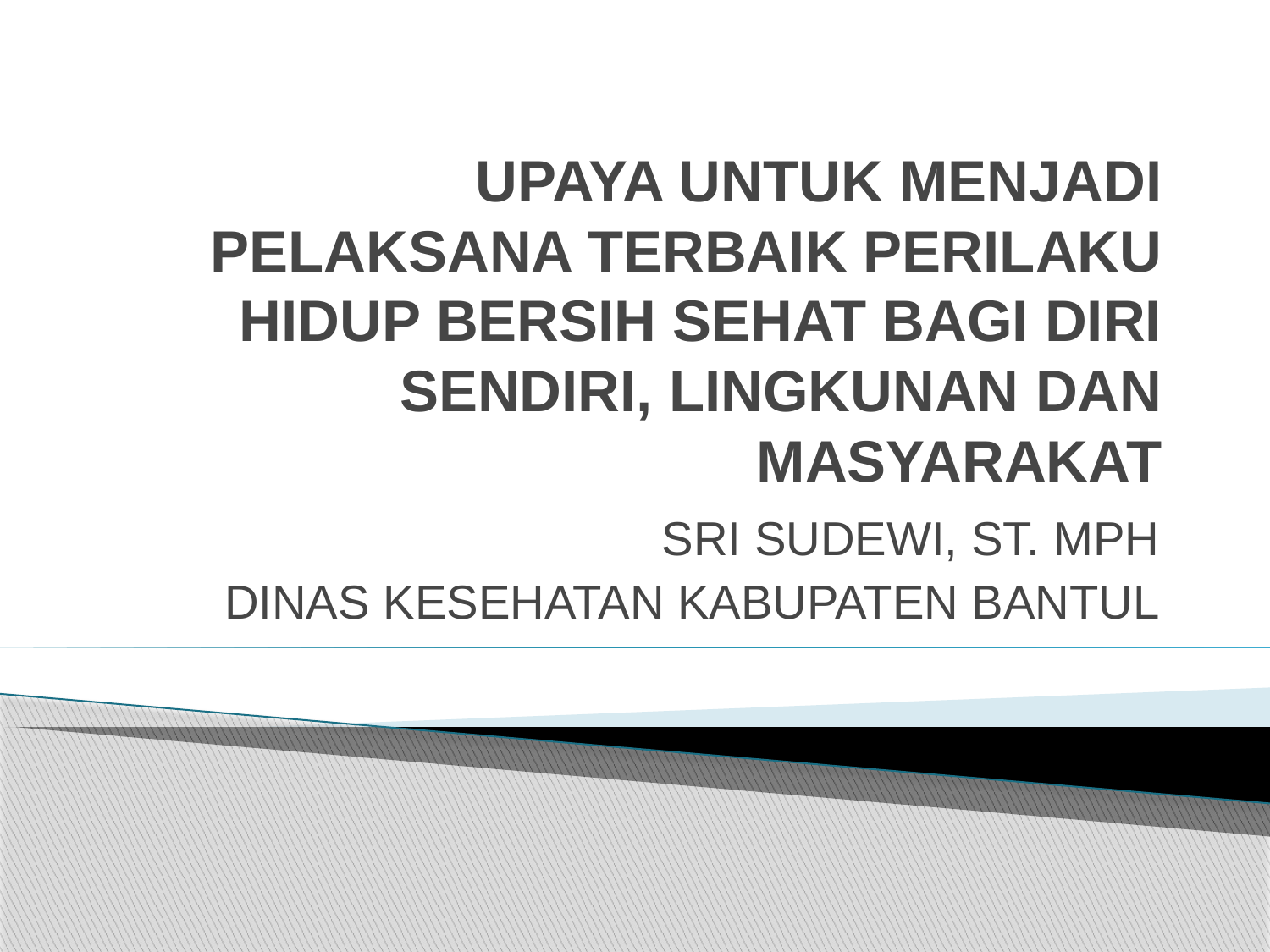

# UPAYA UNTUK MENJADI PELAKSANA TERBAIK PERILAKU HIDUP BERSIH SEHAT BAGI DIRI SENDIRI, LINGKUNAN DAN MASYARAKAT
SRI SUDEWI, ST. MPH
DINAS KESEHATAN KABUPATEN BANTUL